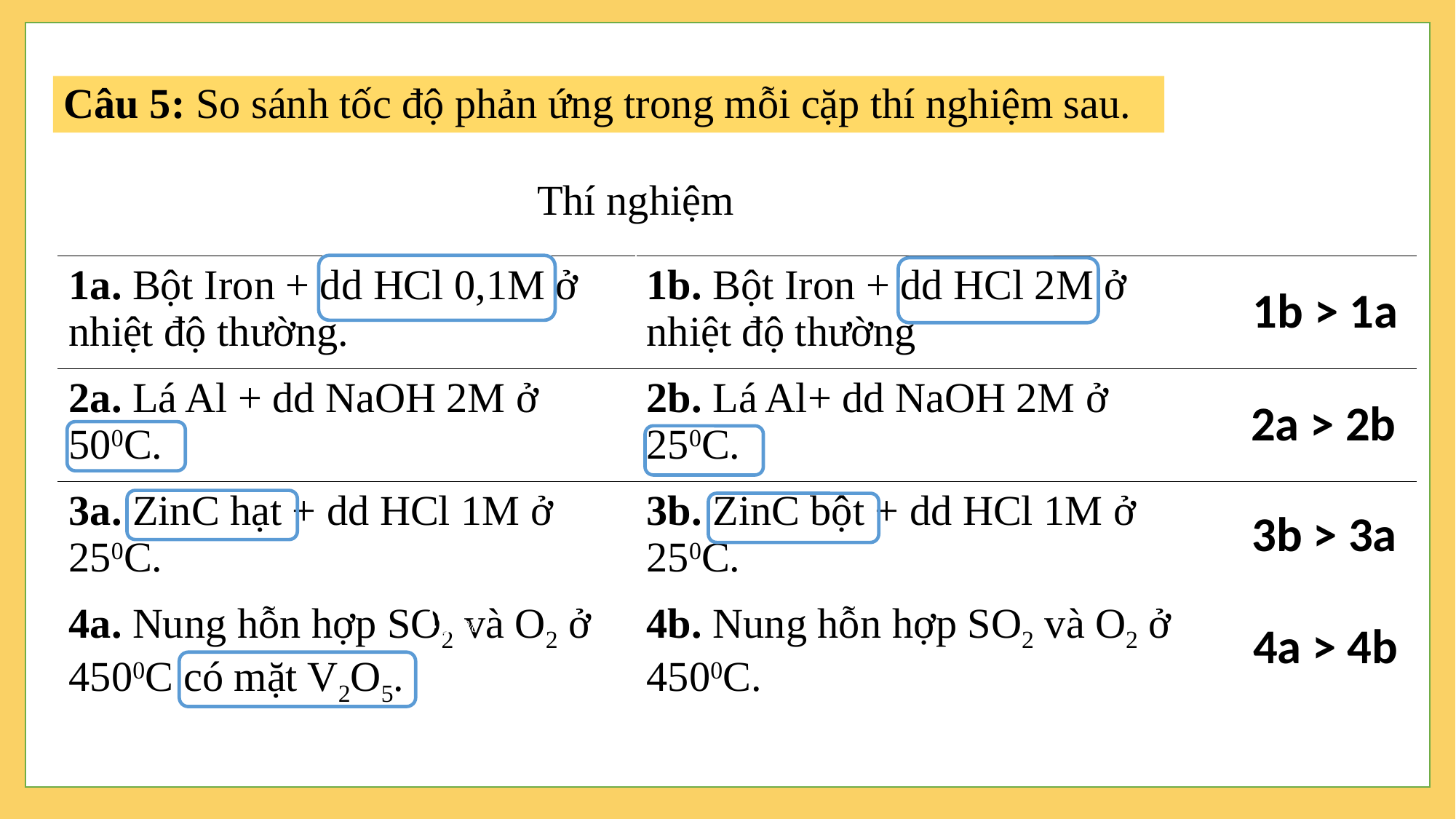

Câu 5: So sánh tốc độ phản ứng trong mỗi cặp thí nghiệm sau.
| Thí nghiệm |  |  |
| --- | --- | --- |
| 1a. Bột Iron + dd HCl 0,1M ở nhiệt độ thường. | 1b. Bột Iron + dd HCl 2M ở nhiệt độ thường |  |
| 2a. Lá Al + dd NaOH 2M ở 500C. | 2b. Lá Al+ dd NaOH 2M ở 250C. |  |
| 3a. ZinC hạt + dd HCl 1M ở 250C. | 3b. ZinC bột + dd HCl 1M ở 250C. |  |
| 4a. Nung hỗn hợp SO2 và O2 ở 4500C có mặt V2O5. | 4b. Nung hỗn hợp SO2 và O2 ở 4500C. |  |

1b > 1a
78
%
2a > 2b

3b > 3a
49
%
4a > 4b